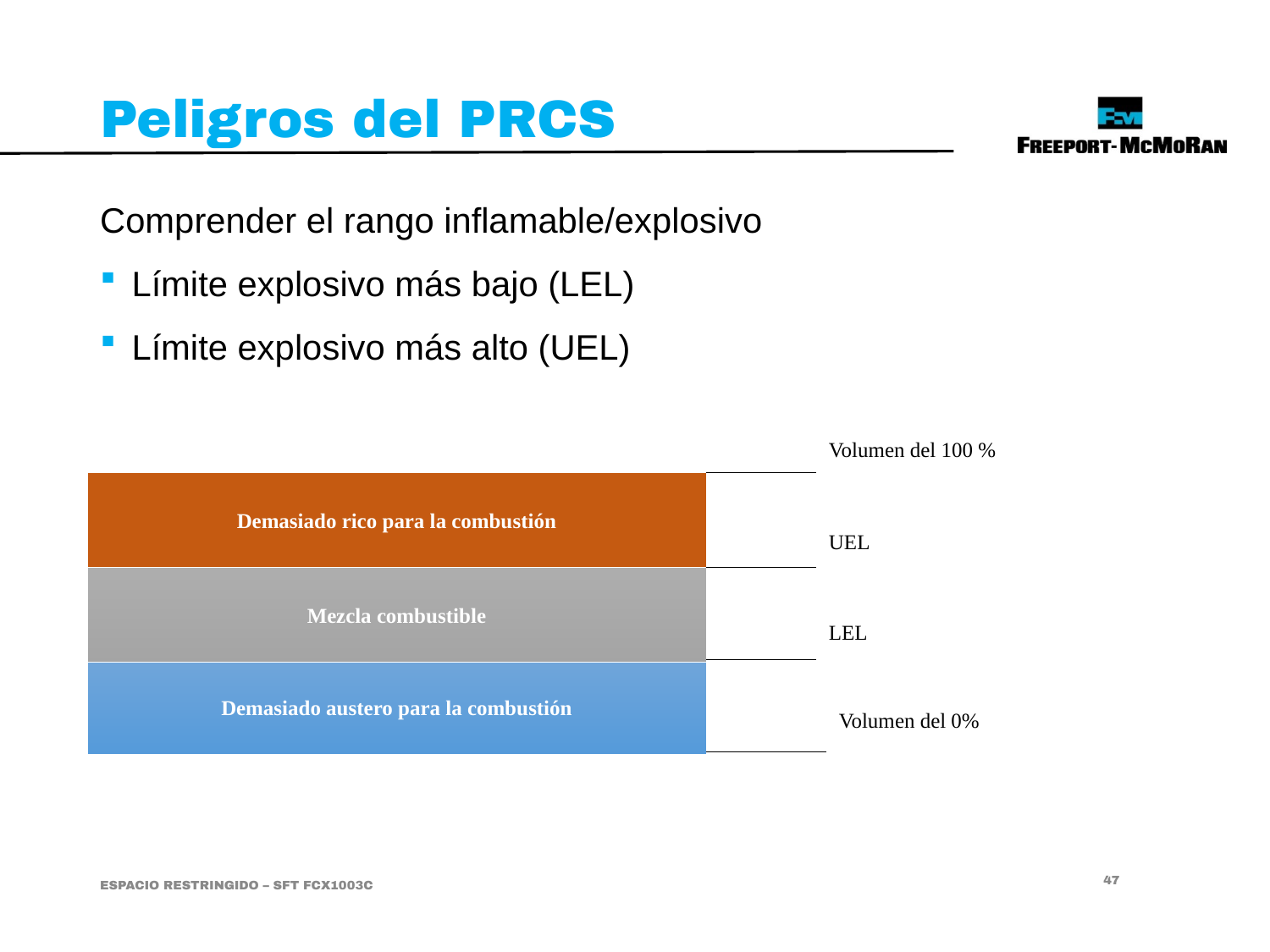

Peligros del PRCS
Comprender el rango inflamable/explosivo
Límite explosivo más bajo (LEL)
Límite explosivo más alto (UEL)

Volumen del 100 %
Demasiado rico para la combustión
Mezcla combustible
Demasiado austero para la combustión
UEL
LEL
Volumen del 0%
47
ESPACIO RESTRINGIDO – SFT FCX1003C